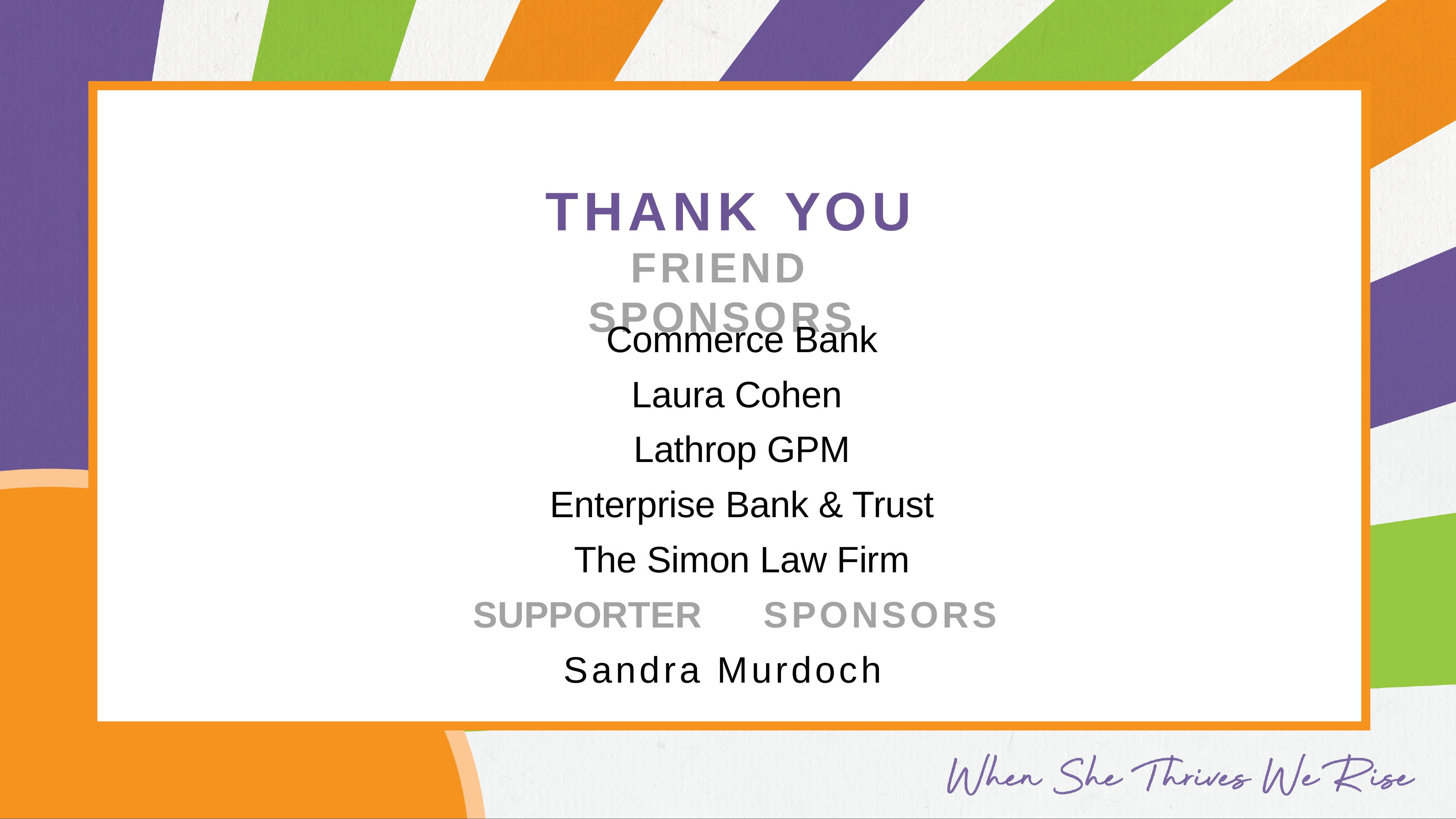

# THANK	YOU
FRIEND	SPONSORS
Commerce Bank
Laura Cohen
Lathrop GPM
Enterprise Bank & Trust
The Simon Law Firm
SUPPORTER	SPONSORS
Sandra Murdoch